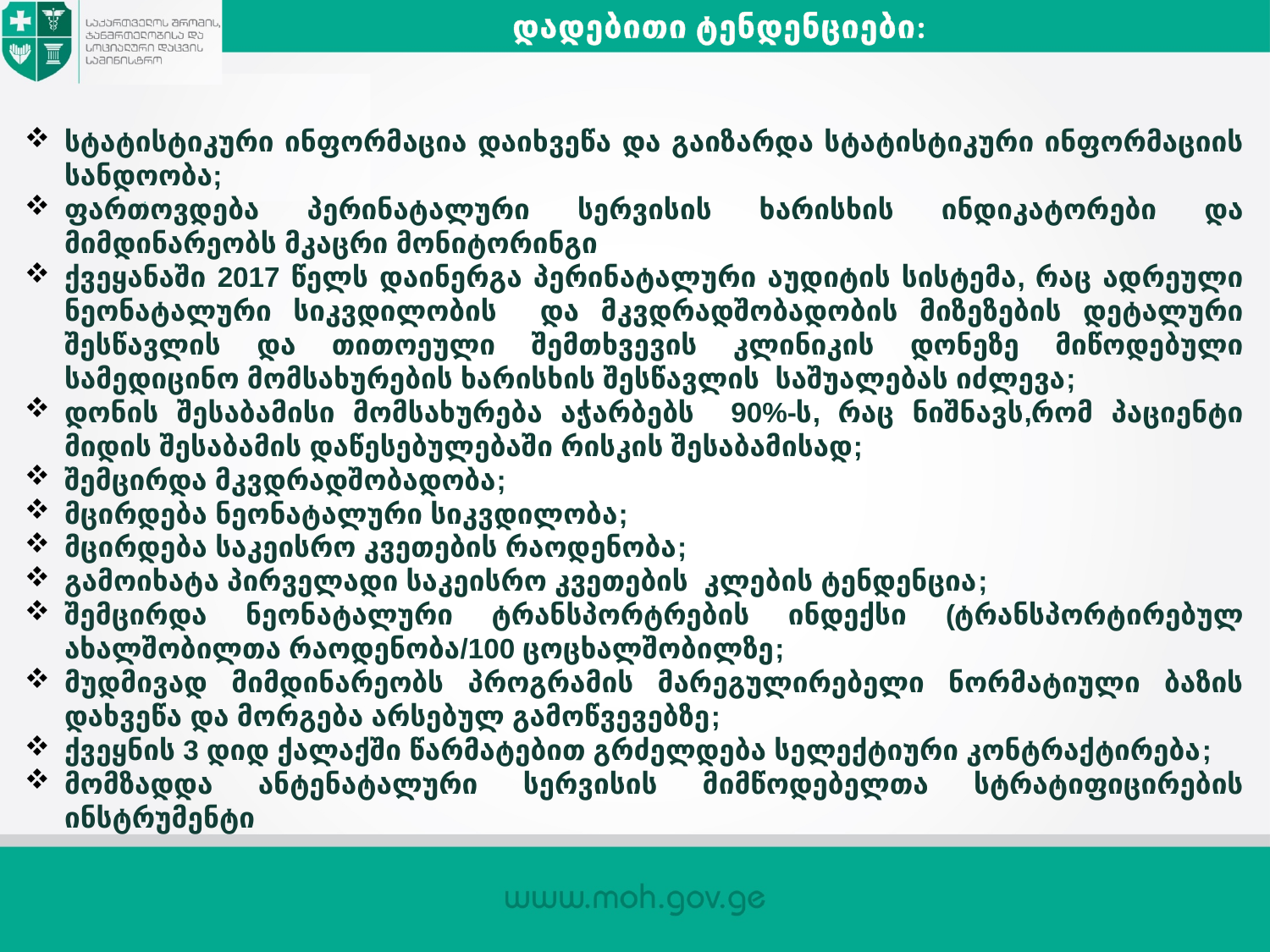

დადებითი ტენდენციები:
სტატისტიკური ინფორმაცია დაიხვეწა და გაიზარდა სტატისტიკური ინფორმაციის სანდოობა;
ფართოვდება პერინატალური სერვისის ხარისხის ინდიკატორები და მიმდინარეობს მკაცრი მონიტორინგი
ქვეყანაში 2017 წელს დაინერგა პერინატალური აუდიტის სისტემა, რაც ადრეული ნეონატალური სიკვდილობის  და მკვდრადშობადობის მიზეზების დეტალური შესწავლის და თითოეული შემთხვევის კლინიკის დონეზე მიწოდებული სამედიცინო მომსახურების ხარისხის შესწავლის  საშუალებას იძლევა;
დონის შესაბამისი მომსახურება აჭარბებს  90%-ს, რაც ნიშნავს,რომ პაციენტი მიდის შესაბამის დაწესებულებაში რისკის შესაბამისად;
შემცირდა მკვდრადშობადობა;
მცირდება ნეონატალური სიკვდილობა;
მცირდება საკეისრო კვეთების რაოდენობა;
გამოიხატა პირველადი საკეისრო კვეთების  კლების ტენდენცია;
შემცირდა ნეონატალური ტრანსპორტრების ინდექსი (ტრანსპორტირებულ ახალშობილთა რაოდენობა/100 ცოცხალშობილზე;
მუდმივად მიმდინარეობს პროგრამის მარეგულირებელი ნორმატიული ბაზის დახვეწა და მორგება არსებულ გამოწვევებზე;
ქვეყნის 3 დიდ ქალაქში წარმატებით გრძელდება სელექტიური კონტრაქტირება;
მომზადდა ანტენატალური სერვისის მიმწოდებელთა სტრატიფიცირების ინსტრუმენტი